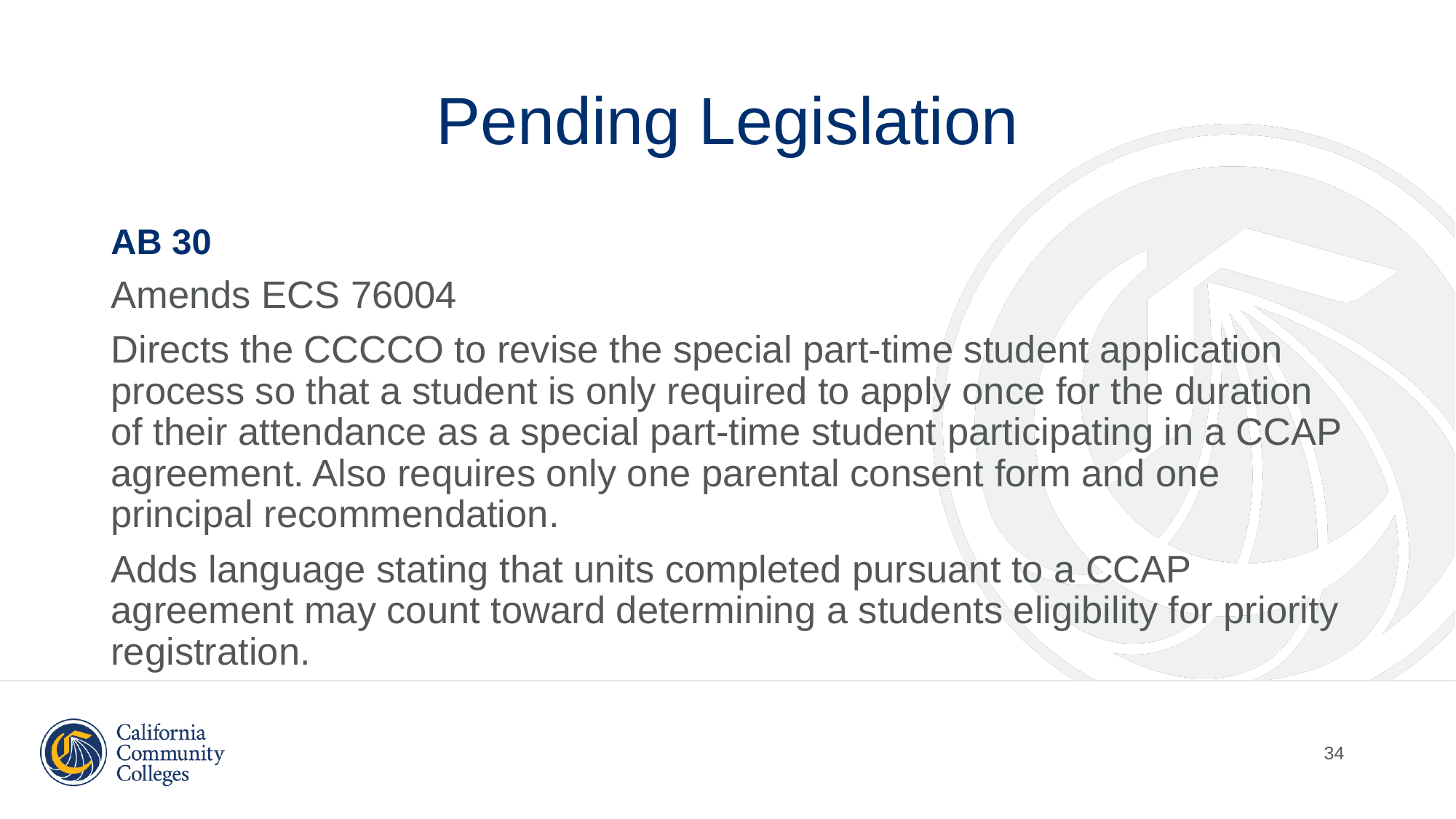

# Pending Legislation
AB 30
Amends ECS 76004
Directs the CCCCO to revise the special part-time student application process so that a student is only required to apply once for the duration of their attendance as a special part-time student participating in a CCAP agreement. Also requires only one parental consent form and one principal recommendation.
Adds language stating that units completed pursuant to a CCAP agreement may count toward determining a students eligibility for priority registration.

34